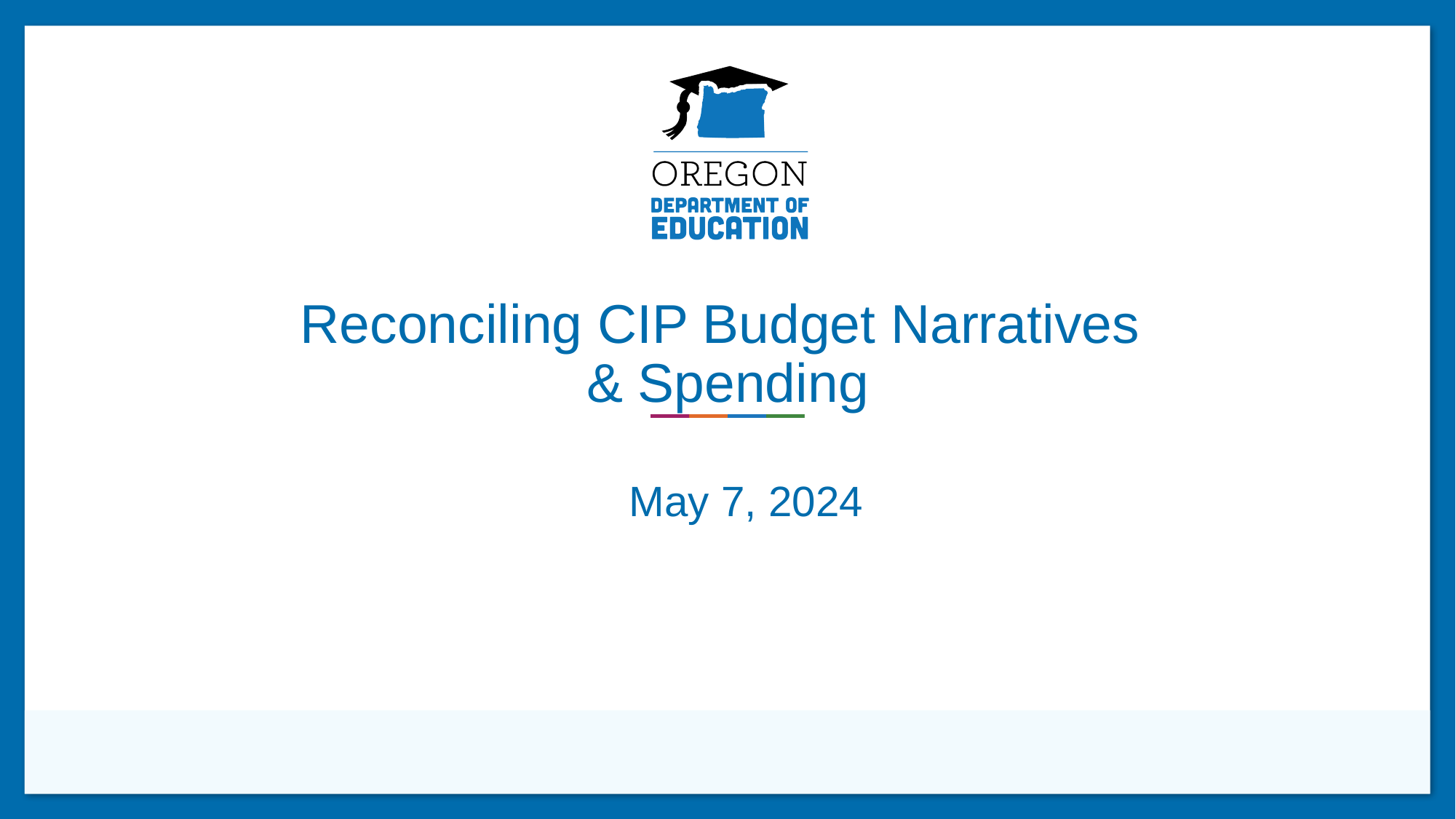

# Reconciling CIP Budget Narratives & Spending
May 7, 2024